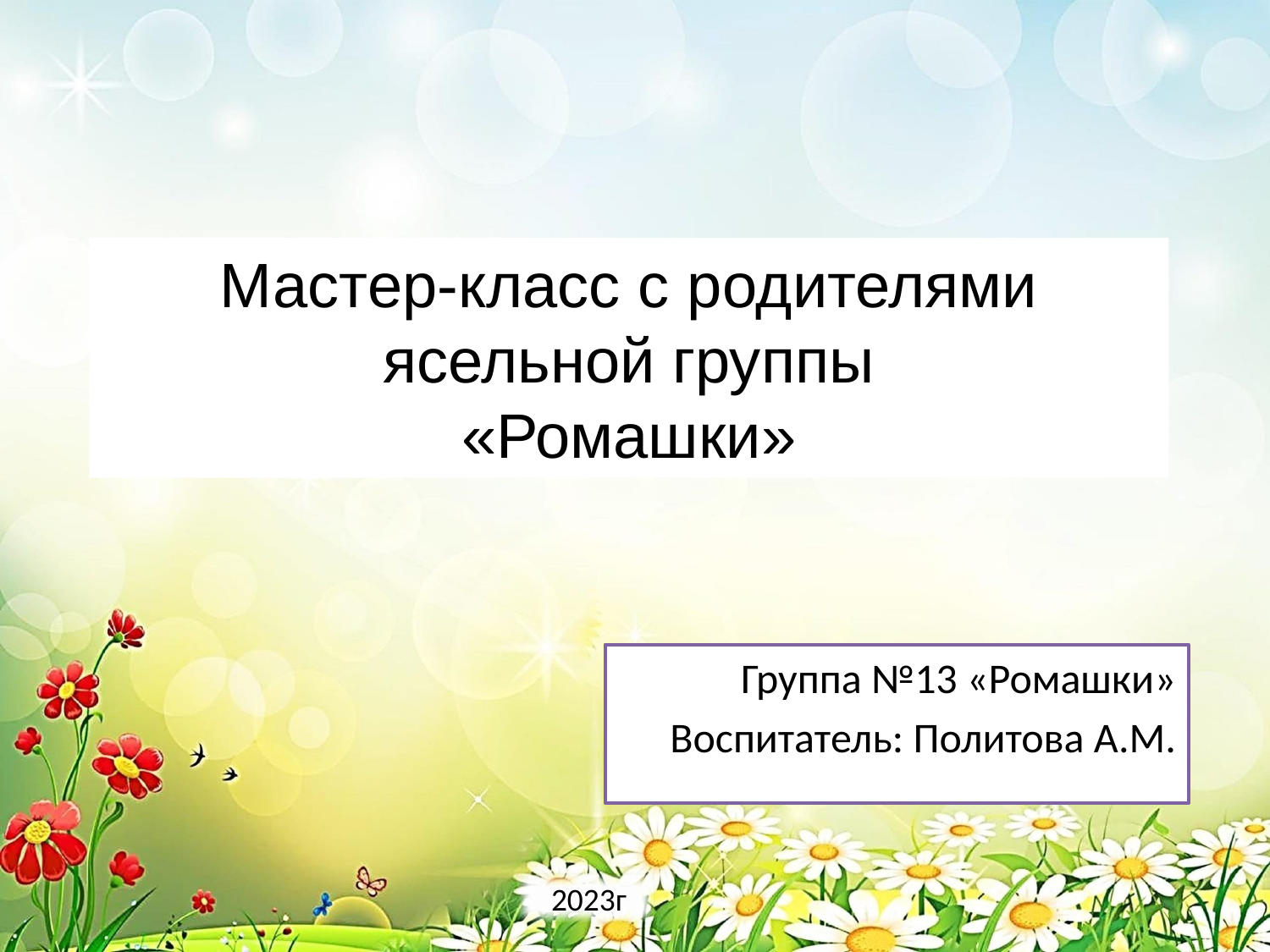

# Мастер-класс с родителями ясельной группы «Ромашки»
Группа №13 «Ромашки»
Воспитатель: Политова А.М.
 2023г